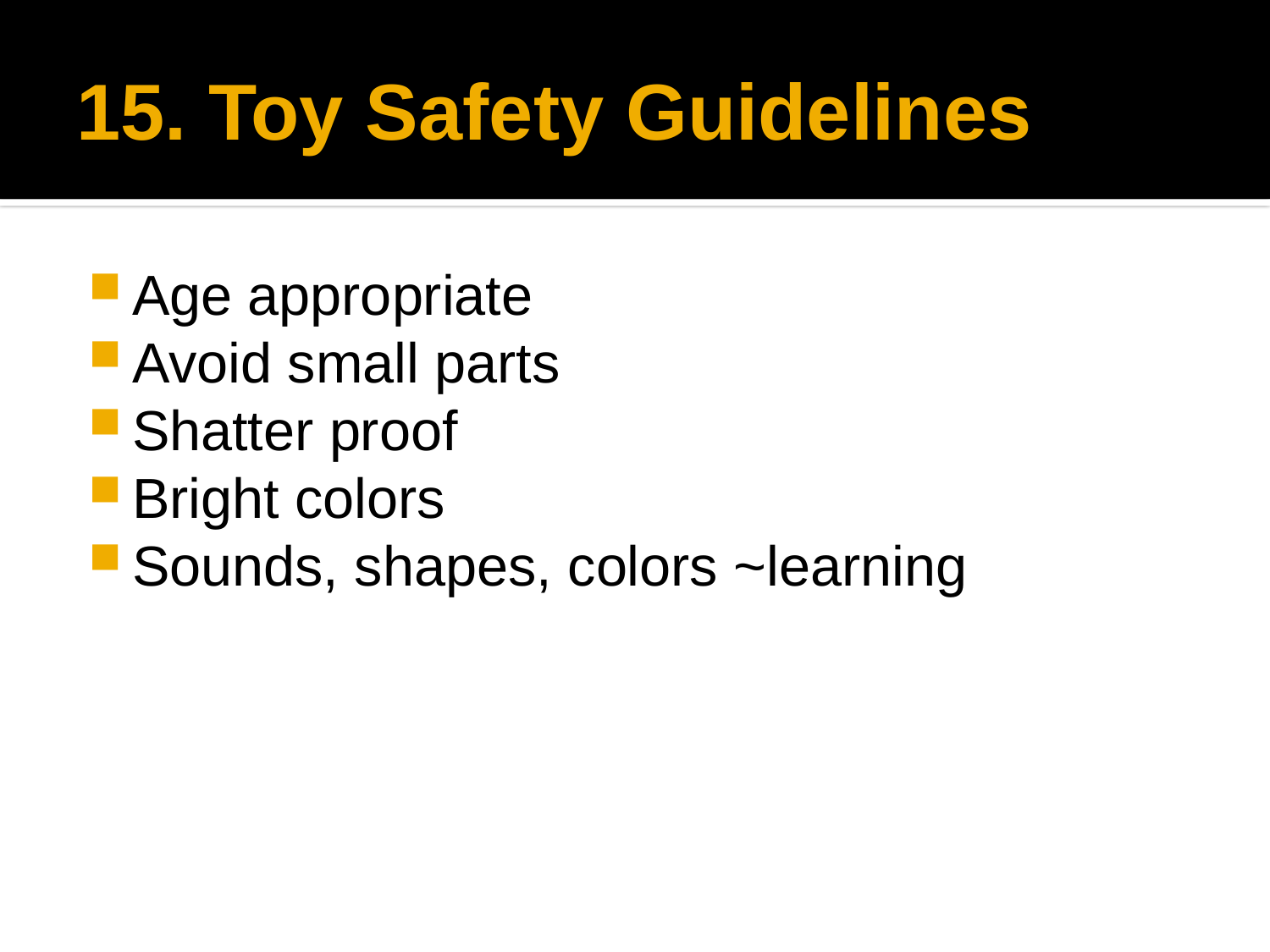

# 15. Toy Safety Guidelines
Age appropriate
Avoid small parts
Shatter proof
Bright colors
Sounds, shapes, colors ~learning